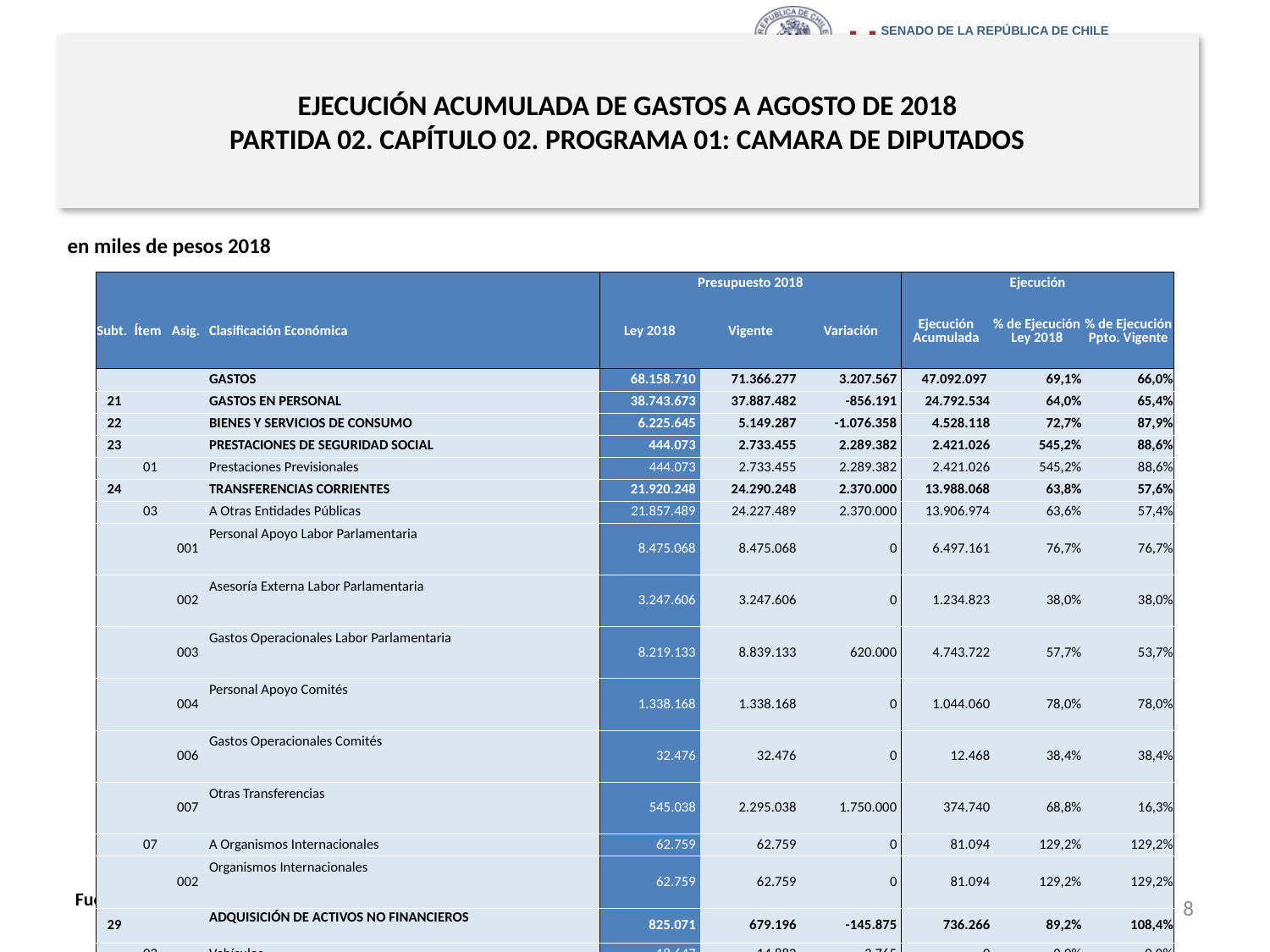

# EJECUCIÓN ACUMULADA DE GASTOS A AGOSTO DE 2018 PARTIDA 02. CAPÍTULO 02. PROGRAMA 01: CAMARA DE DIPUTADOS
en miles de pesos 2018
|  |  |  |  | Presupuesto 2018 |  |  | Ejecución |  |  |
| --- | --- | --- | --- | --- | --- | --- | --- | --- | --- |
| Subt. | Ítem | Asig. | Clasificación Económica | Ley 2018 | Vigente | Variación | Ejecución Acumulada | % de Ejecución Ley 2018 | % de Ejecución Ppto. Vigente |
|  |  |  | GASTOS | 68.158.710 | 71.366.277 | 3.207.567 | 47.092.097 | 69,1% | 66,0% |
| 21 |  |  | GASTOS EN PERSONAL | 38.743.673 | 37.887.482 | -856.191 | 24.792.534 | 64,0% | 65,4% |
| 22 |  |  | BIENES Y SERVICIOS DE CONSUMO | 6.225.645 | 5.149.287 | -1.076.358 | 4.528.118 | 72,7% | 87,9% |
| 23 |  |  | PRESTACIONES DE SEGURIDAD SOCIAL | 444.073 | 2.733.455 | 2.289.382 | 2.421.026 | 545,2% | 88,6% |
|  | 01 |  | Prestaciones Previsionales | 444.073 | 2.733.455 | 2.289.382 | 2.421.026 | 545,2% | 88,6% |
| 24 |  |  | TRANSFERENCIAS CORRIENTES | 21.920.248 | 24.290.248 | 2.370.000 | 13.988.068 | 63,8% | 57,6% |
|  | 03 |  | A Otras Entidades Públicas | 21.857.489 | 24.227.489 | 2.370.000 | 13.906.974 | 63,6% | 57,4% |
|  |  | 001 | Personal Apoyo Labor Parlamentaria | 8.475.068 | 8.475.068 | 0 | 6.497.161 | 76,7% | 76,7% |
|  |  | 002 | Asesoría Externa Labor Parlamentaria | 3.247.606 | 3.247.606 | 0 | 1.234.823 | 38,0% | 38,0% |
|  |  | 003 | Gastos Operacionales Labor Parlamentaria | 8.219.133 | 8.839.133 | 620.000 | 4.743.722 | 57,7% | 53,7% |
|  |  | 004 | Personal Apoyo Comités | 1.338.168 | 1.338.168 | 0 | 1.044.060 | 78,0% | 78,0% |
|  |  | 006 | Gastos Operacionales Comités | 32.476 | 32.476 | 0 | 12.468 | 38,4% | 38,4% |
|  |  | 007 | Otras Transferencias | 545.038 | 2.295.038 | 1.750.000 | 374.740 | 68,8% | 16,3% |
|  | 07 |  | A Organismos Internacionales | 62.759 | 62.759 | 0 | 81.094 | 129,2% | 129,2% |
|  |  | 002 | Organismos Internacionales | 62.759 | 62.759 | 0 | 81.094 | 129,2% | 129,2% |
| 29 |  |  | ADQUISICIÓN DE ACTIVOS NO FINANCIEROS | 825.071 | 679.196 | -145.875 | 736.266 | 89,2% | 108,4% |
|  | 03 |  | Vehículos | 18.647 | 14.882 | -3.765 | 0 | 0,0% | 0,0% |
|  | 04 |  | Mobiliario y Otros | 92.340 | 73.692 | -18.648 | 125.418 | 135,8% | 170,2% |
|  | 05 |  | Máquinas y Equipos | 106.191 | 95.365 | -10.826 | 74.737 | 70,4% | 78,4% |
|  | 06 |  | Equipos Informáticos | 506.617 | 404.306 | -102.311 | 489.525 | 96,6% | 121,1% |
|  | 07 |  | Programas Informáticos | 101.276 | 90.951 | -10.325 | 46.586 | 46,0% | 51,2% |
| 34 |  |  | SERVICIO DE LA DEUDA | 0 | 626.609 | 626.609 | 626.085 | - | - |
|  | 07 |  | Deuda Flotante | 0 | 626.609 | 626.609 | 626.085 | - | - |
Fuente: Elaboración propia en base a Informes de ejecución presupuestaria mensual de DIPRES.
8